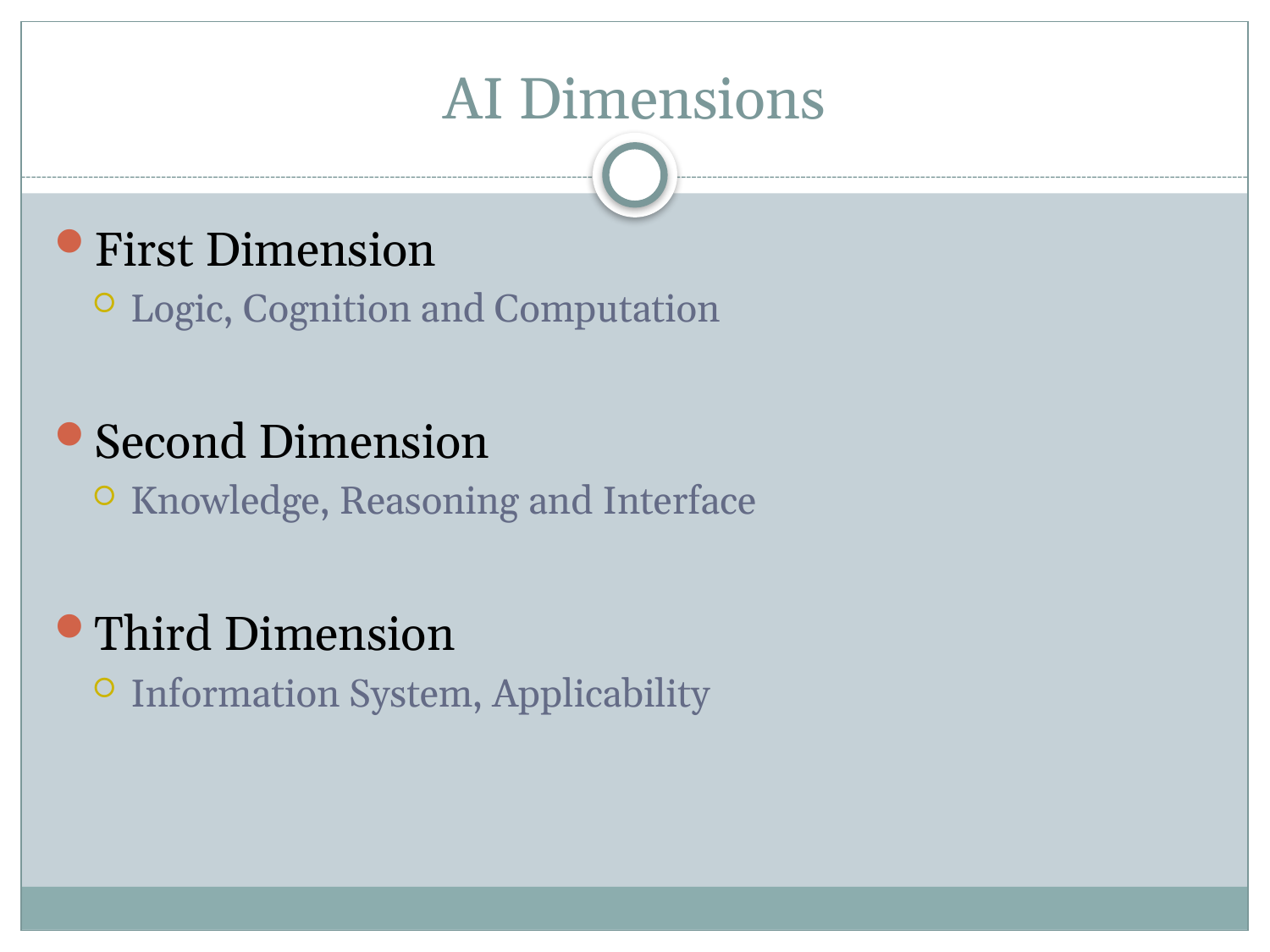

# AI Dimensions
First Dimension
Logic, Cognition and Computation

Second Dimension
Knowledge, Reasoning and Interface

Third Dimension
Information System, Applicability